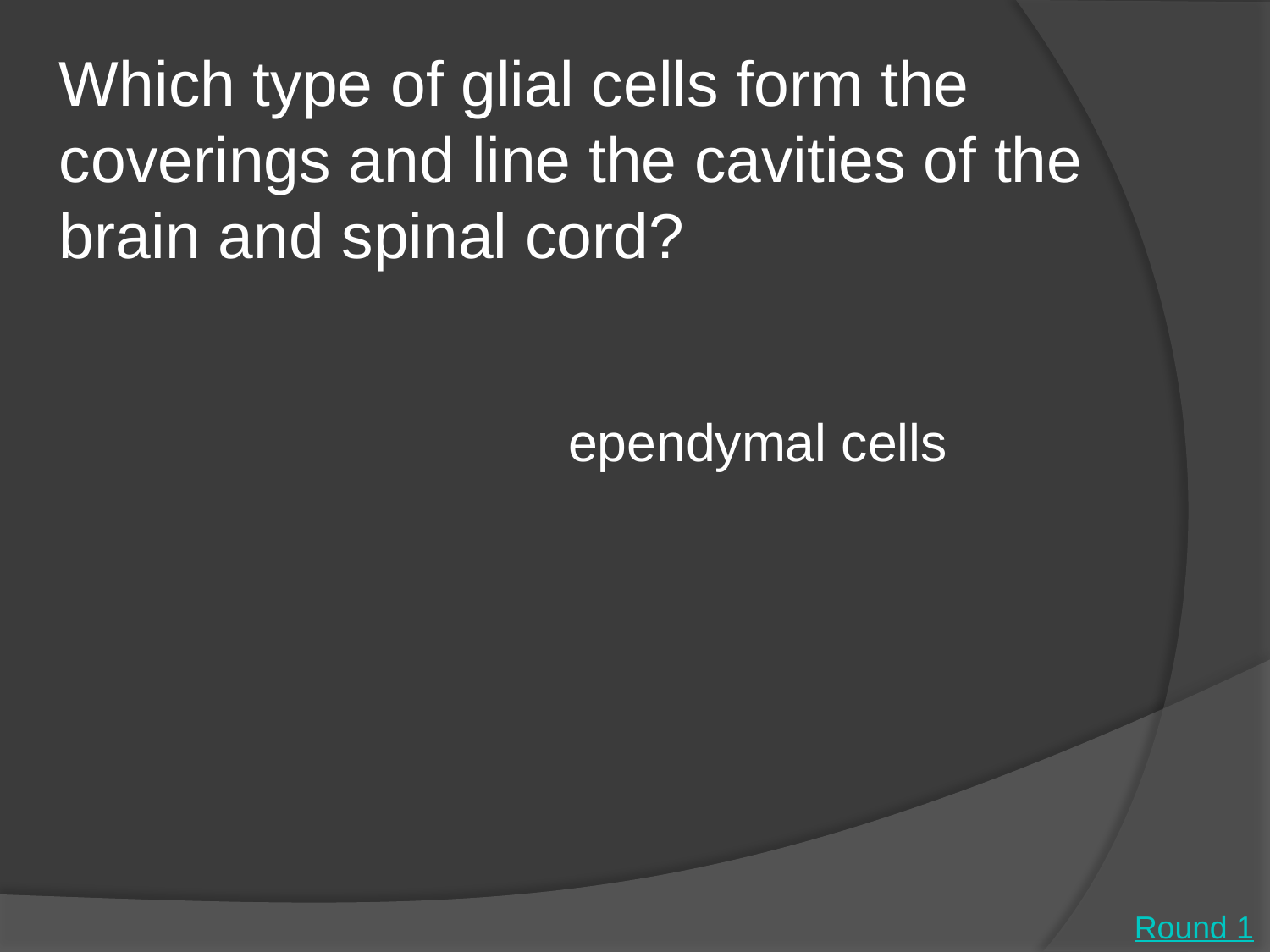

# Which type of glial cells form the coverings and line the cavities of the brain and spinal cord?
	ependymal cells
Round 1